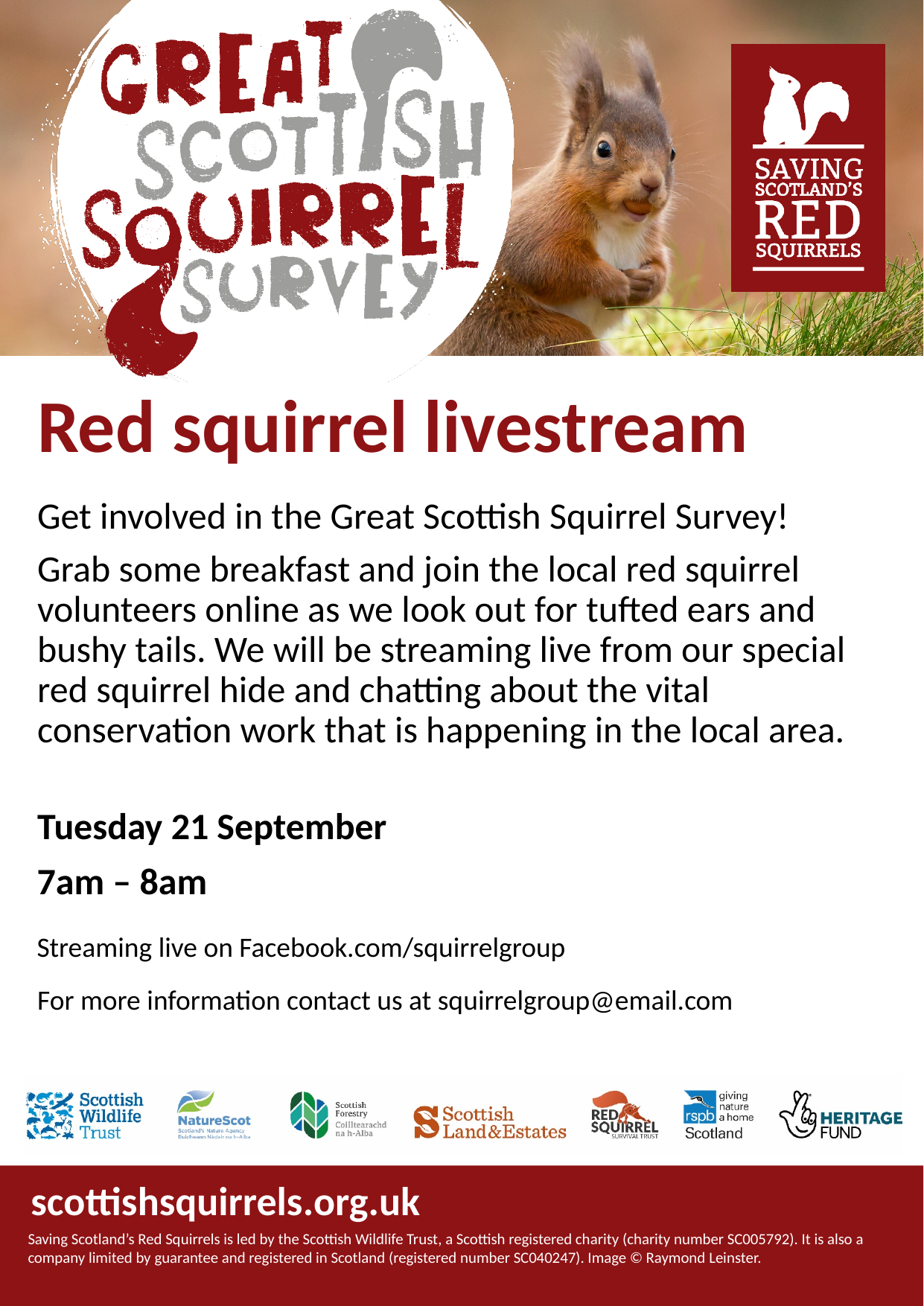

Red squirrel livestream
Get involved in the Great Scottish Squirrel Survey!
Grab some breakfast and join the local red squirrel volunteers online as we look out for tufted ears and bushy tails. We will be streaming live from our special red squirrel hide and chatting about the vital conservation work that is happening in the local area.
Tuesday 21 September
7am – 8am
Streaming live on Facebook.com/squirrelgroup
For more information contact us at squirrelgroup@email.com